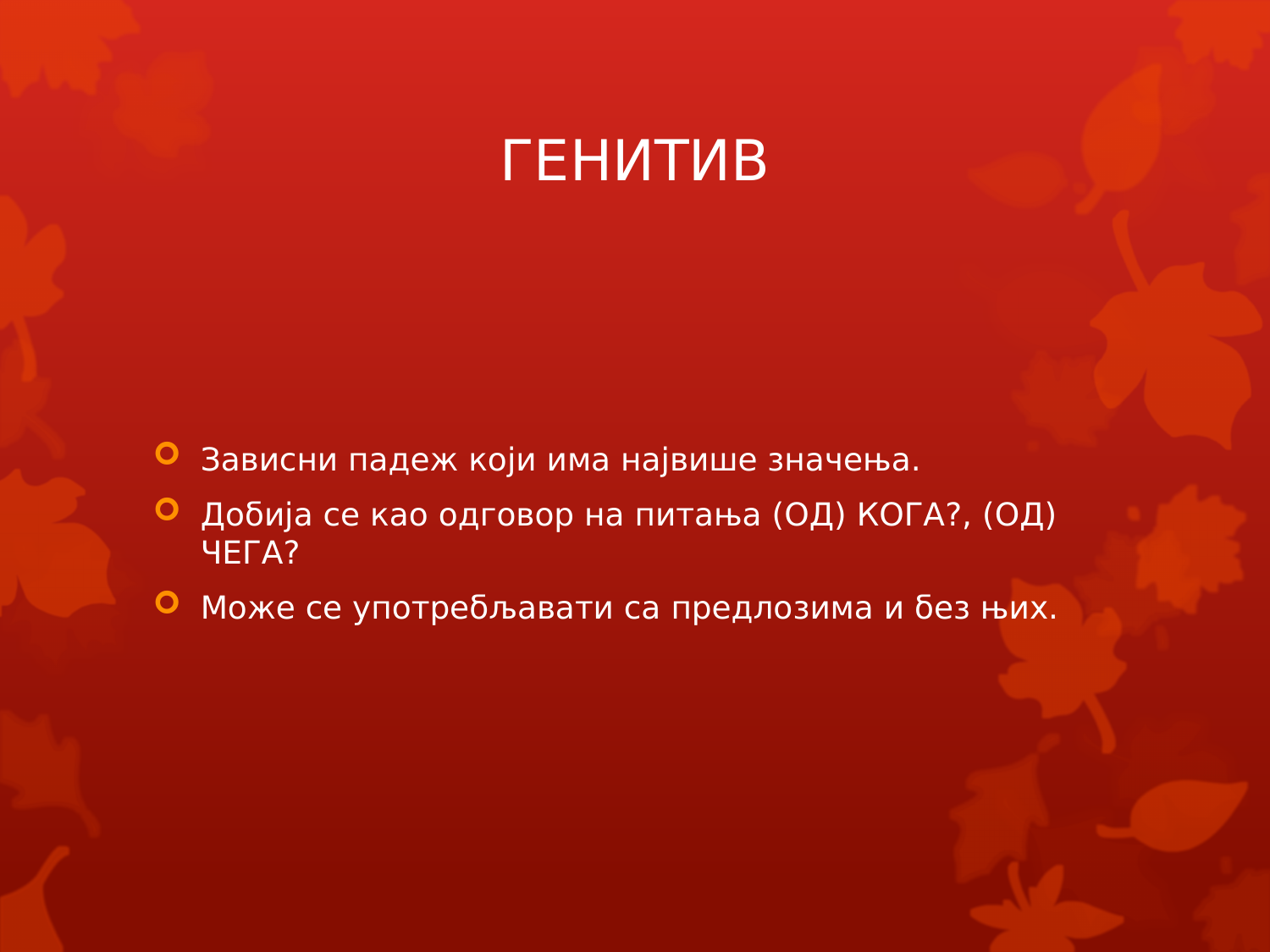

# ГЕНИТИВ
Зависни падеж који има највише значења.
Добија се као одговор на питања (ОД) КОГА?, (ОД) ЧЕГА?
Може се употребљавати са предлозима и без њих.